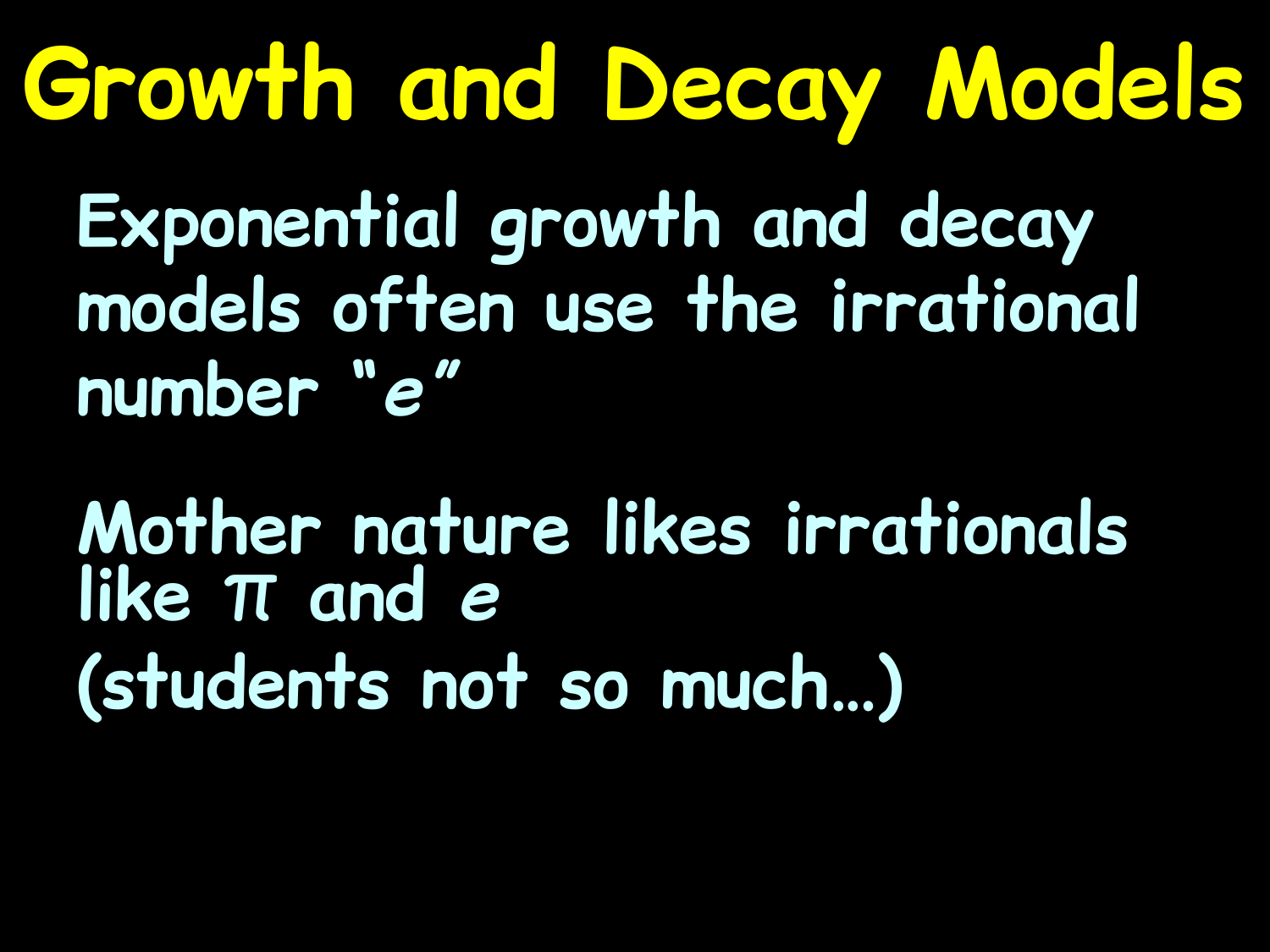

# Growth and Decay Models
Exponential growth and decay models often use the irrational number “e”

Mother nature likes irrationals like π and e
(students not so much…)